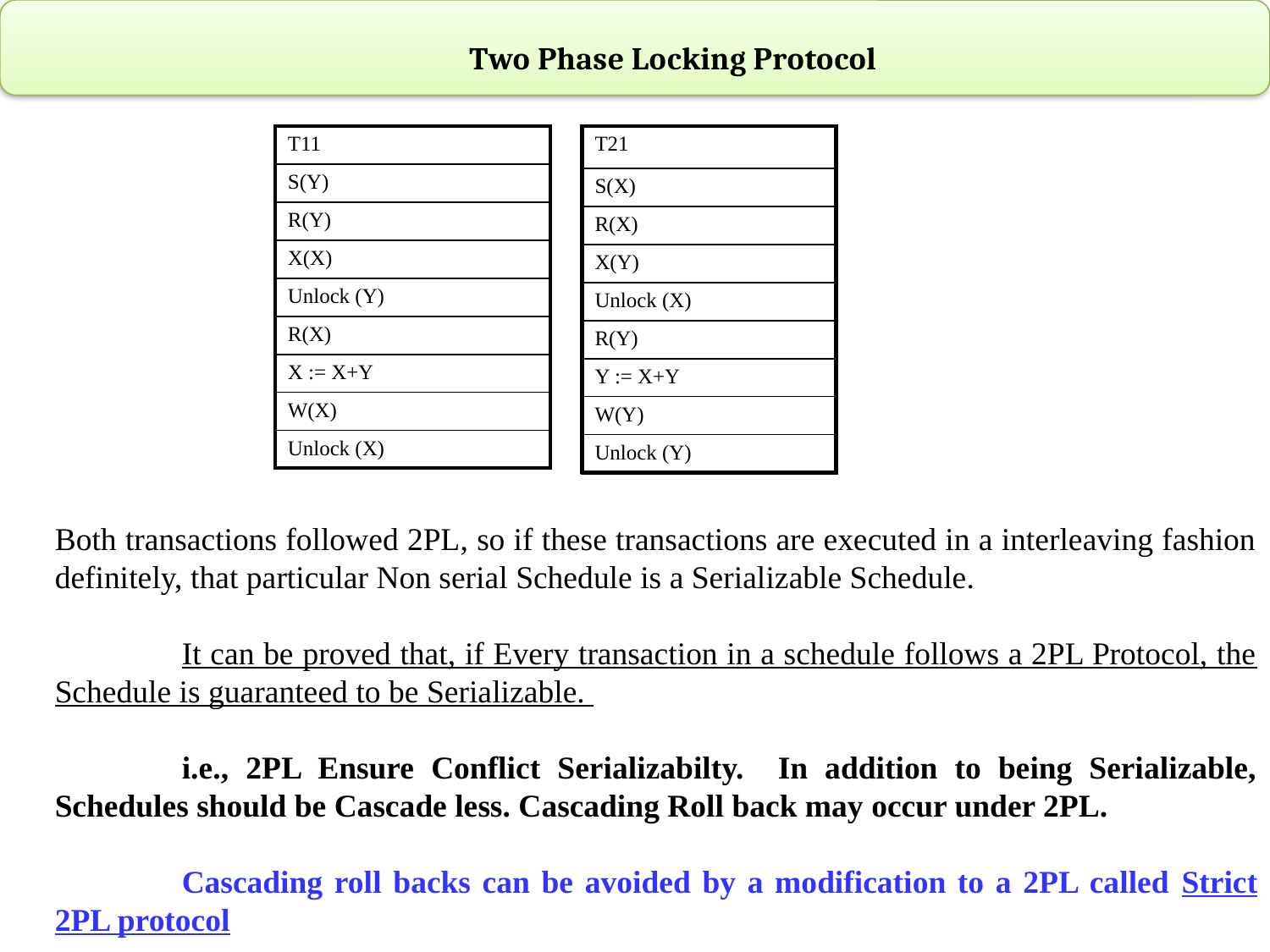

Two Phase Locking Protocol

| T11 |
| --- |
| S(Y) |
| R(Y) |
| X(X) |
| Unlock (Y) |
| R(X) |
| X := X+Y |
| W(X) |
| Unlock (X) |
| T21 |
| --- |
| S(X) |
| R(X) |
| X(Y) |
| Unlock (X) |
| R(Y) |
| Y := X+Y |
| W(Y) |
| Unlock (Y) |
Both transactions followed 2PL, so if these transactions are executed in a interleaving fashion definitely, that particular Non serial Schedule is a Serializable Schedule.

	It can be proved that, if Every transaction in a schedule follows a 2PL Protocol, the Schedule is guaranteed to be Serializable.

	i.e., 2PL Ensure Conflict Serializabilty.  In addition to being Serializable, Schedules should be Cascade less. Cascading Roll back may occur under 2PL.

	Cascading roll backs can be avoided by a modification to a 2PL called Strict 2PL protocol